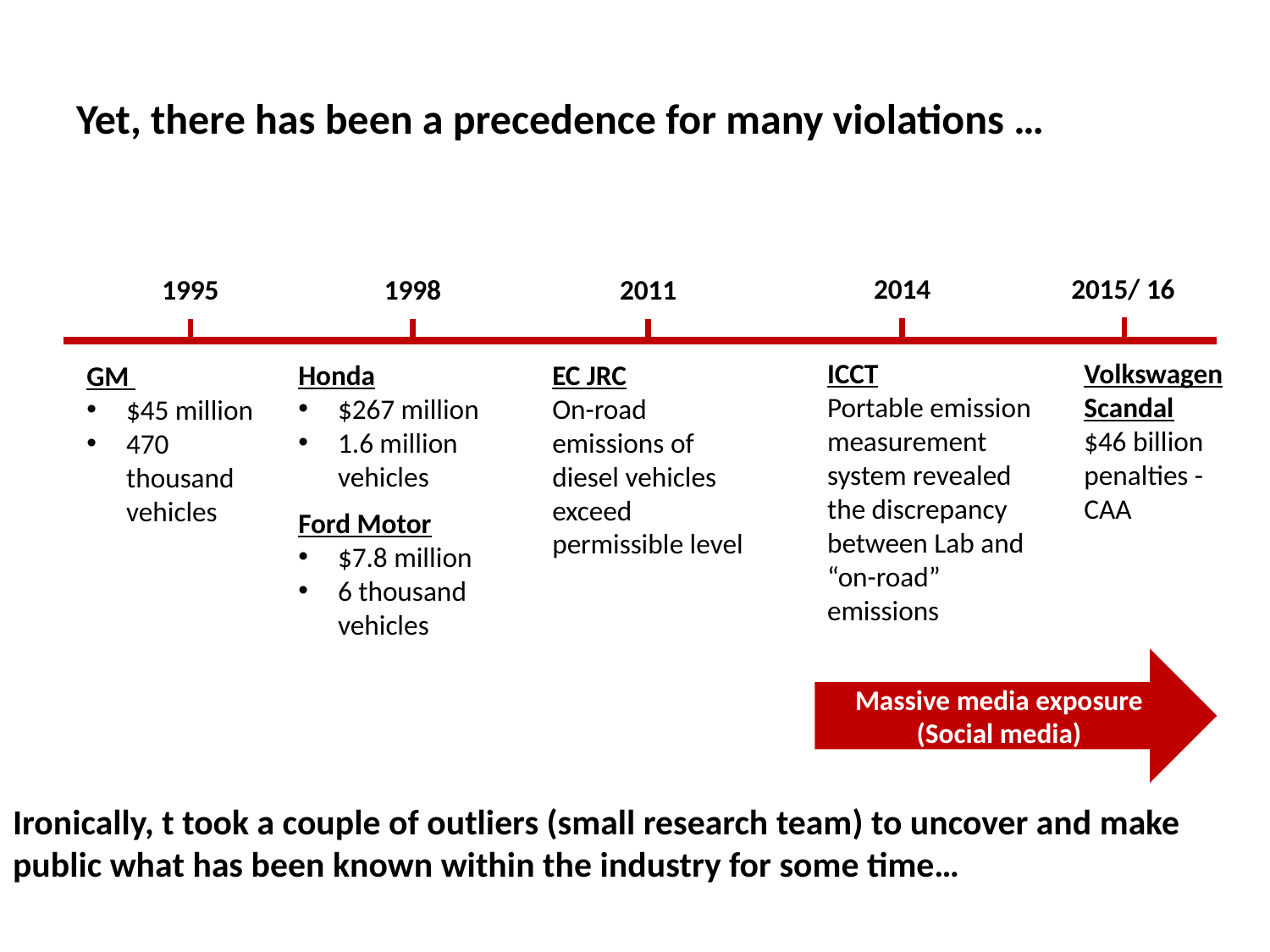

# Yet, there has been a precedence for many violations …
2015/ 16
2014
1995
1998
2011
Volkswagen Scandal
$46 billion penalties - CAA
ICCT
Portable emission measurement system revealed the discrepancy between Lab and “on-road” emissions
Honda
$267 million
1.6 million vehicles
EC JRC
On-road emissions of diesel vehicles exceed permissible level
GM
$45 million
470 thousand vehicles
Ford Motor
$7.8 million
6 thousand vehicles
Massive media exposure (Social media)
Ironically, t took a couple of outliers (small research team) to uncover and make public what has been known within the industry for some time…